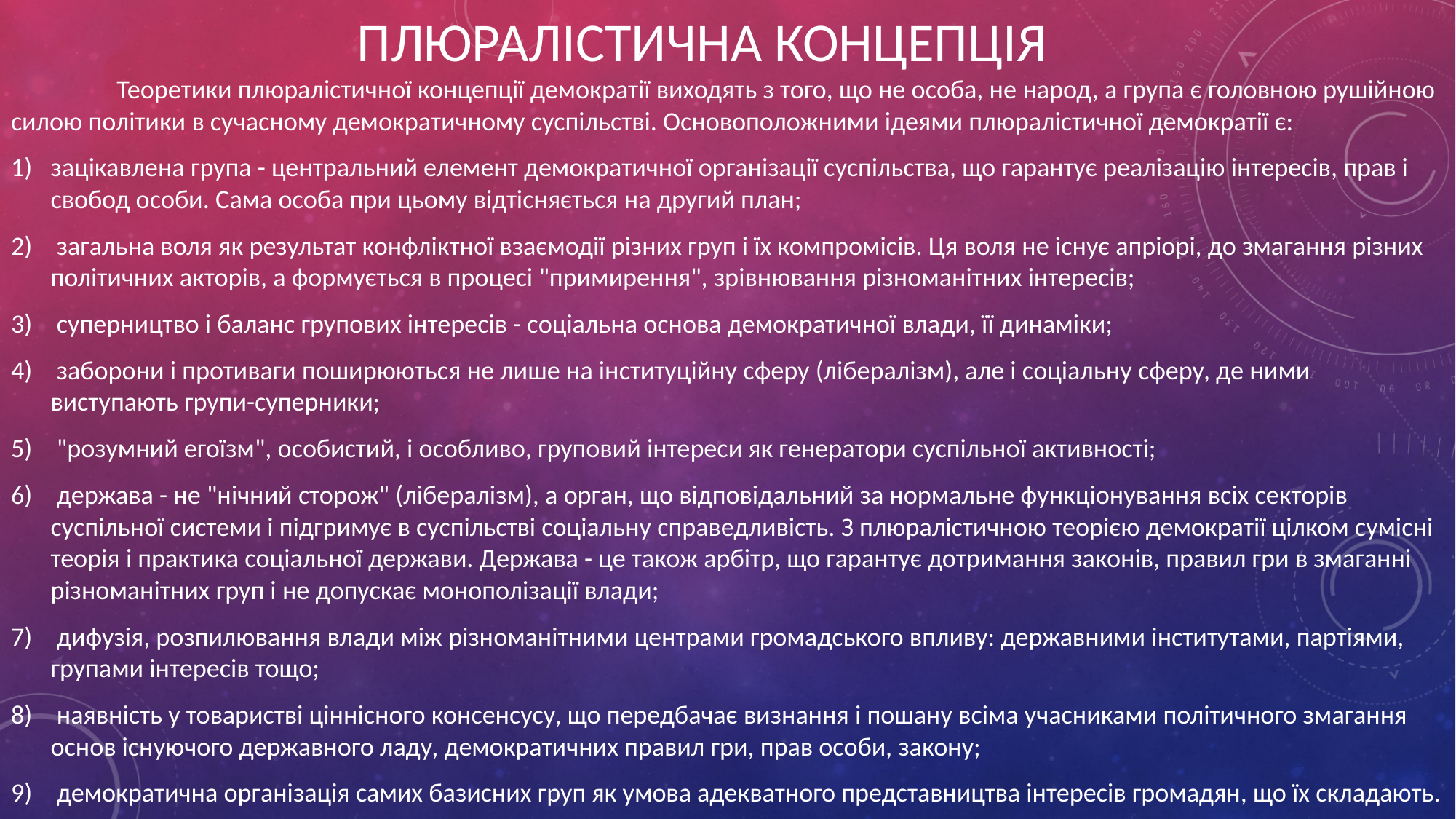

# Плюралістична Концепція
	Теоретики плюралістичної концепції демократії виходять з того, що не особа, не народ, а група є головною рушійною силою політики в сучасному демократичному суспільстві. Основоположними ідеями плюралістичної демократії є:
зацікавлена група - центральний елемент демократичної організації суспільства, що гарантує реалізацію інтересів, прав і свобод особи. Сама особа при цьому відтісняється на другий план;
 загальна воля як результат конфліктної взаємодії різних груп і їх компромісів. Ця воля не існує апріорі, до змагання різних політичних акторів, а формується в процесі "примирення", зрівнювання різноманітних інтересів;
 суперництво і баланс групових інтересів - соціальна основа демократичної влади, її динаміки;
 заборони і противаги поширюються не лише на інституційну сферу (лібералізм), але і соціальну сферу, де ними виступають групи-суперники;
 "розумний егоїзм", особистий, і особливо, груповий інтереси як генератори суспільної активності;
 держава - не "нічний сторож" (лібералізм), а орган, що відповідальний за нормальне функціонування всіх секторів суспільної системи і підгримує в суспільстві соціальну справедливість. З плюралістичною теорією демократії цілком сумісні теорія і практика соціальної держави. Держава - це також арбітр, що гарантує дотримання законів, правил гри в змаганні різноманітних груп і не допускає монополізації влади;
 дифузія, розпилювання влади між різноманітними центрами громадського впливу: державними інститутами, партіями, групами інтересів тощо;
 наявність у товаристві ціннісного консенсусу, що передбачає визнання і пошану всіма учасниками політичного змагання основ існуючого державного ладу, демократичних правил гри, прав особи, закону;
 демократична організація самих базисних груп як умова адекватного представництва інтересів громадян, що їх складають.